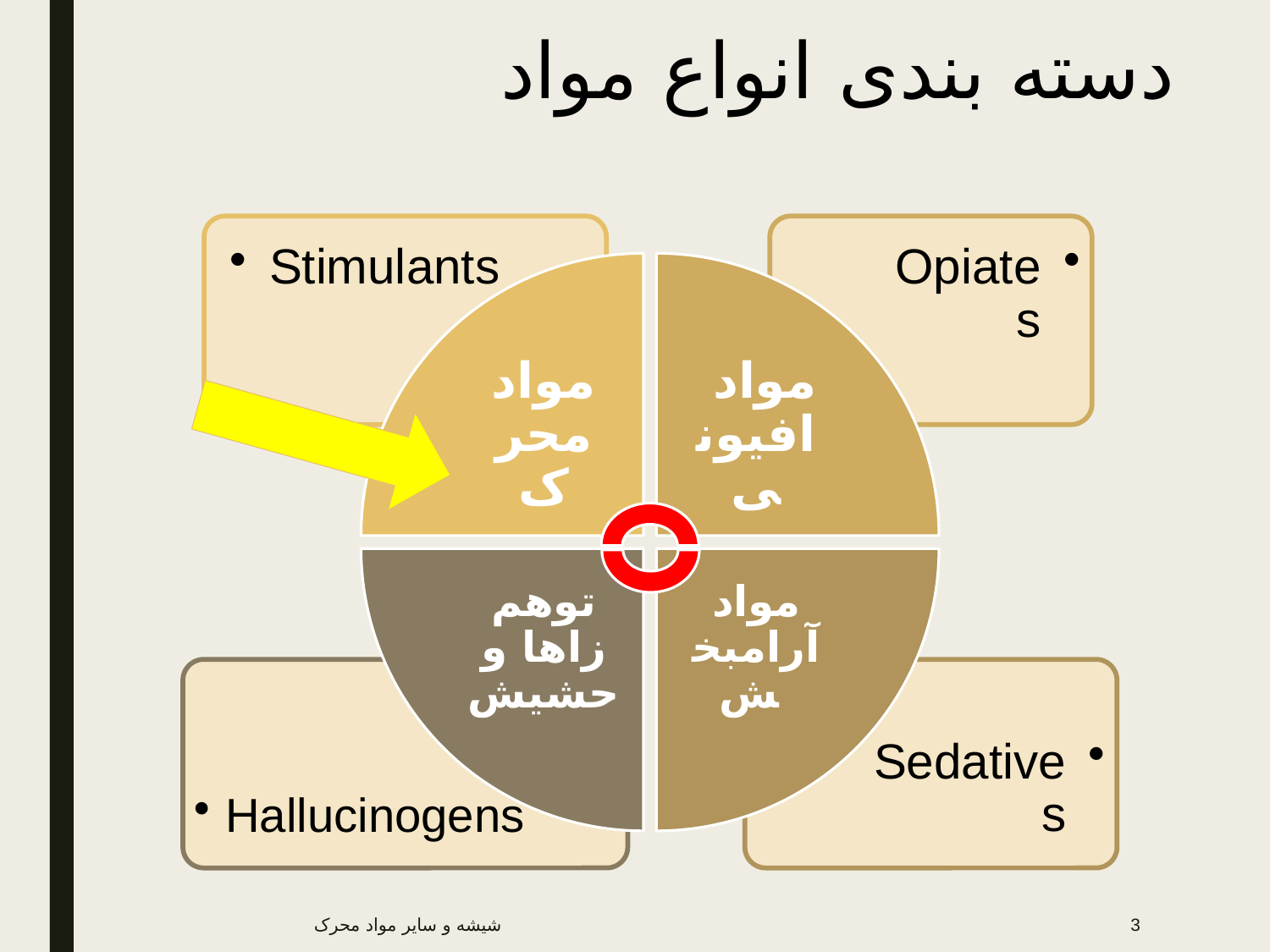

# دسته بندی انواع مواد
Sedatives
Hallucinogens
Opiates
Stimulants
مواد محرک
مواد  افیونی
مواد آرامبخش
توهم زاها و حشیش

شیشه و سایر مواد محرک
3